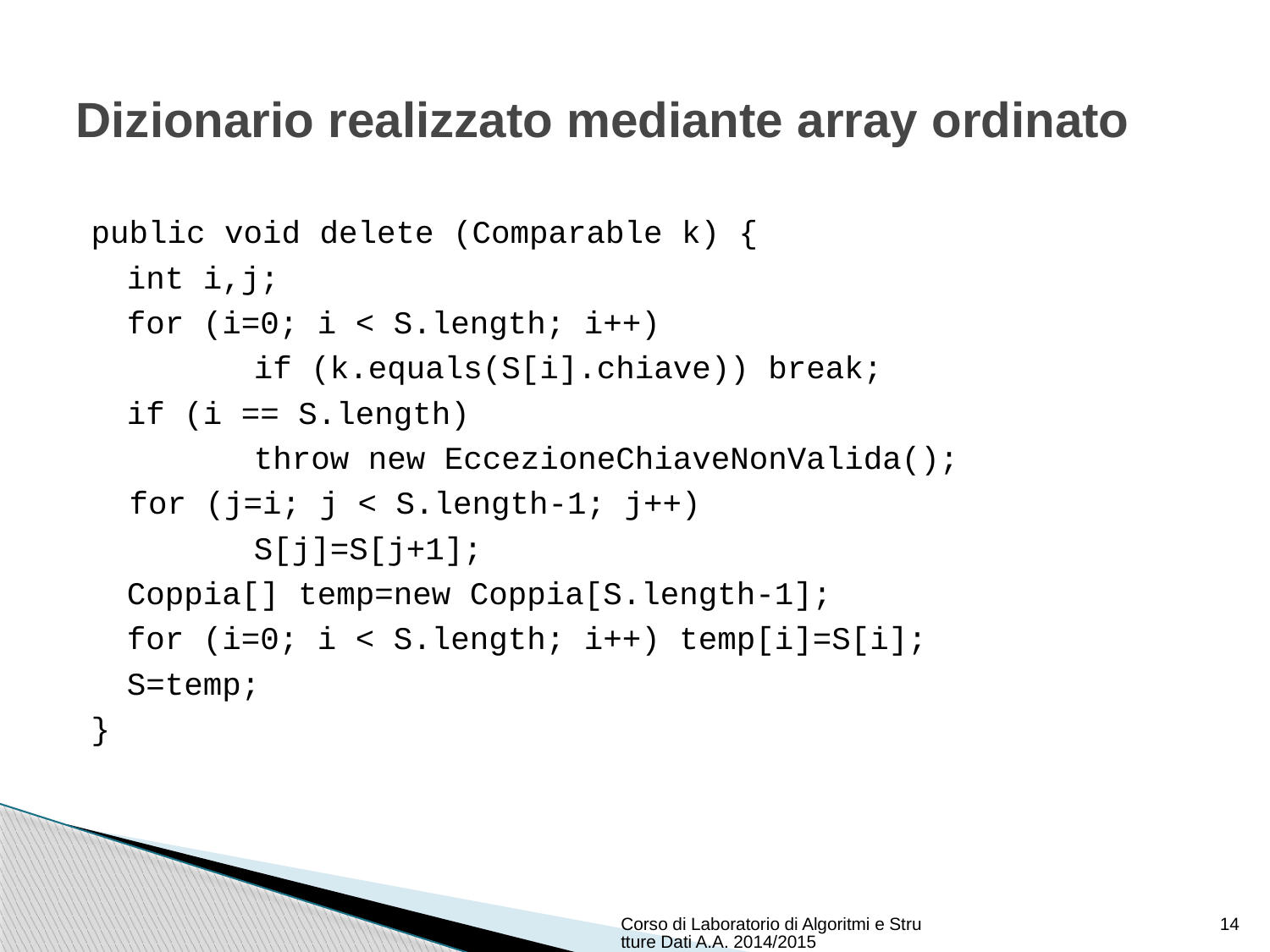

# Dizionario realizzato mediante array ordinato
public void delete (Comparable k) {
	int i,j;
	for (i=0; i < S.length; i++)
		if (k.equals(S[i].chiave)) break;
	if (i == S.length)
		throw new EccezioneChiaveNonValida();
  for (j=i; j < S.length-1; j++)
		S[j]=S[j+1];
	Coppia[] temp=new Coppia[S.length-1];
	for (i=0; i < S.length; i++) temp[i]=S[i];
	S=temp;
}

Corso di Laboratorio di Algoritmi e Strutture Dati A.A. 2014/2015
14